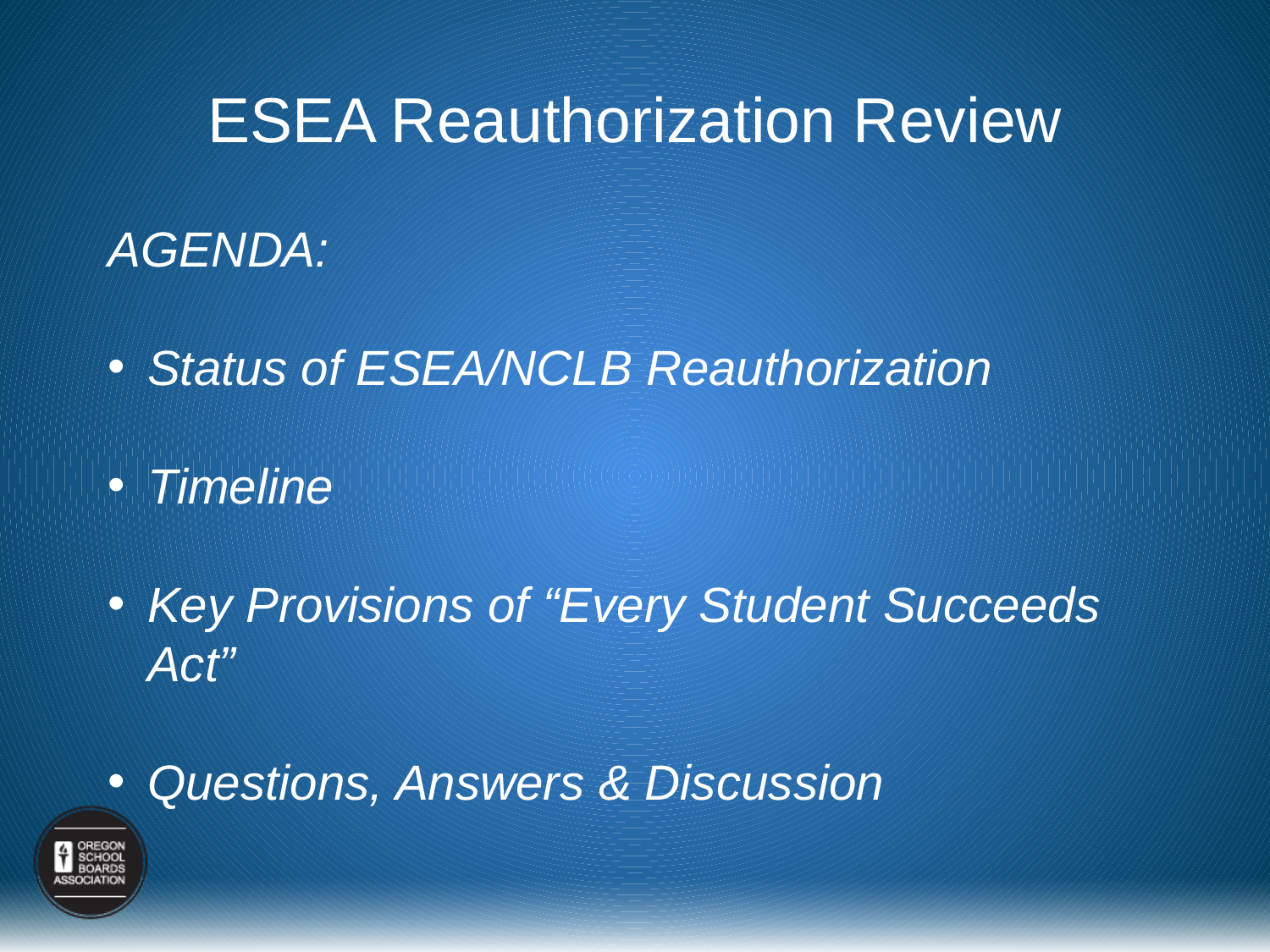

# ESEA Reauthorization Review
AGENDA:

Status of ESEA/NCLB Reauthorization

Timeline

Key Provisions of “Every Student Succeeds Act”

Questions, Answers & Discussion